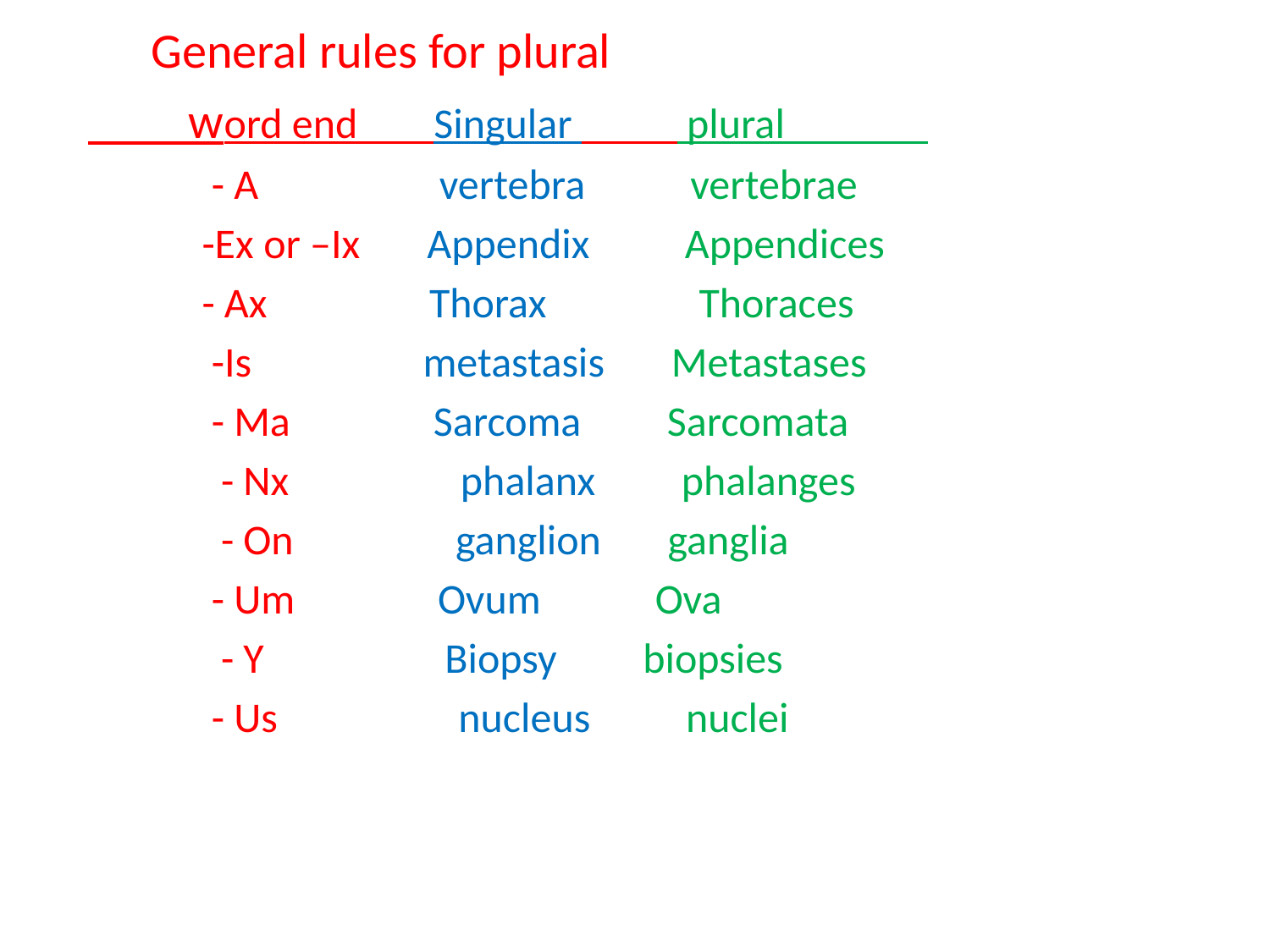

General rules for plural
         word end        Singular            plural
             - A                   vertebra           vertebrae
            -Ex or –Ix       Appendix          Appendices
            - Ax                 Thorax                Thoraces
             -Is                  metastasis       Metastases
             - Ma               Sarcoma         Sarcomata
              - Nx                  phalanx         phalanges
              - On                 ganglion       ganglia
             - Um               Ovum            Ova
              - Y                   Biopsy         biopsies
             - Us                   nucleus          nuclei